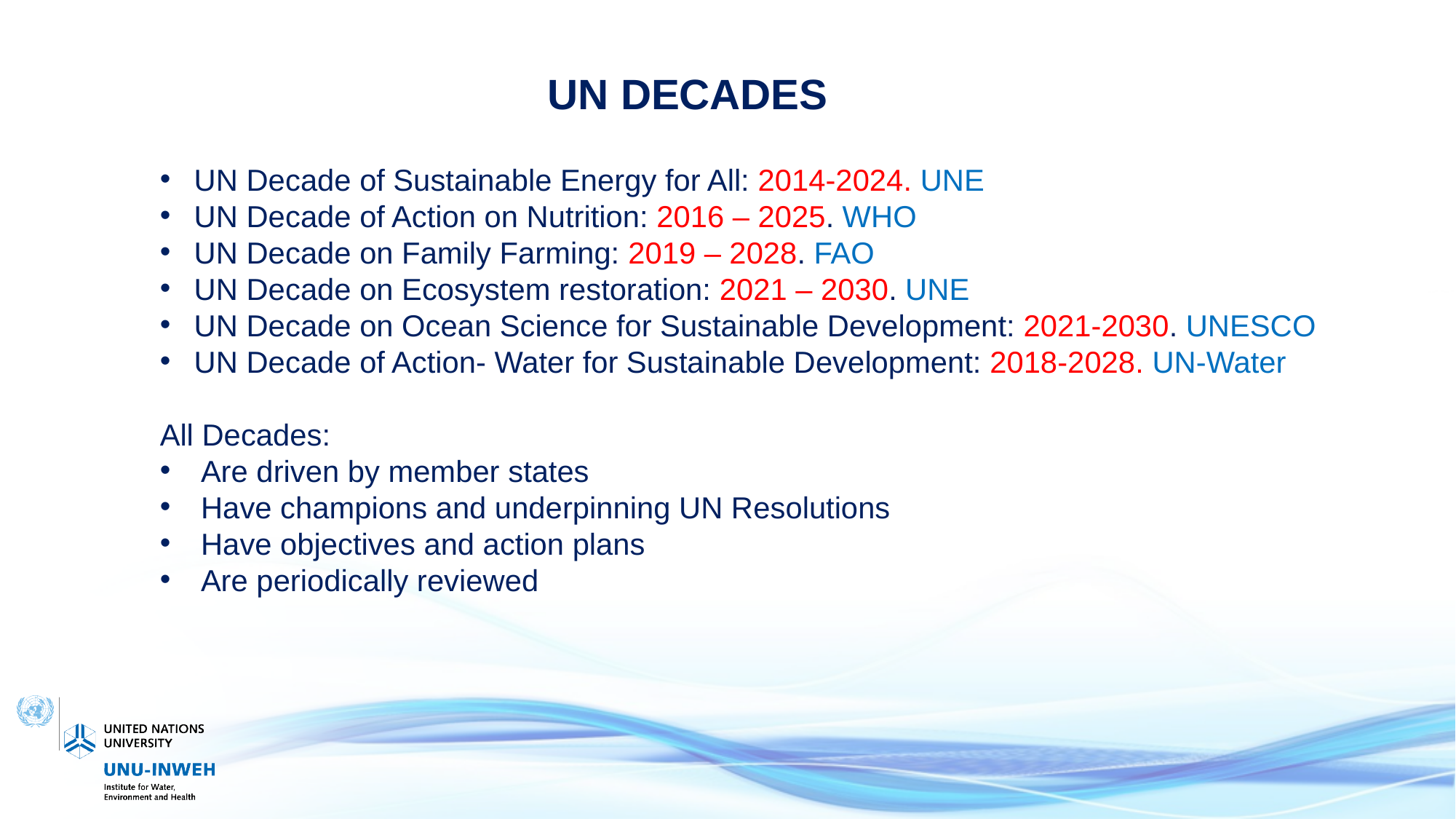

# UN DECADES
UN Decade of Sustainable Energy for All: 2014-2024. UNE
UN Decade of Action on Nutrition: 2016 – 2025. WHO
UN Decade on Family Farming: 2019 – 2028. FAO
UN Decade on Ecosystem restoration: 2021 – 2030. UNE
UN Decade on Ocean Science for Sustainable Development: 2021-2030. UNESCO
UN Decade of Action- Water for Sustainable Development: 2018-2028. UN-Water

All Decades:
Are driven by member states
Have champions and underpinning UN Resolutions
Have objectives and action plans
Are periodically reviewed